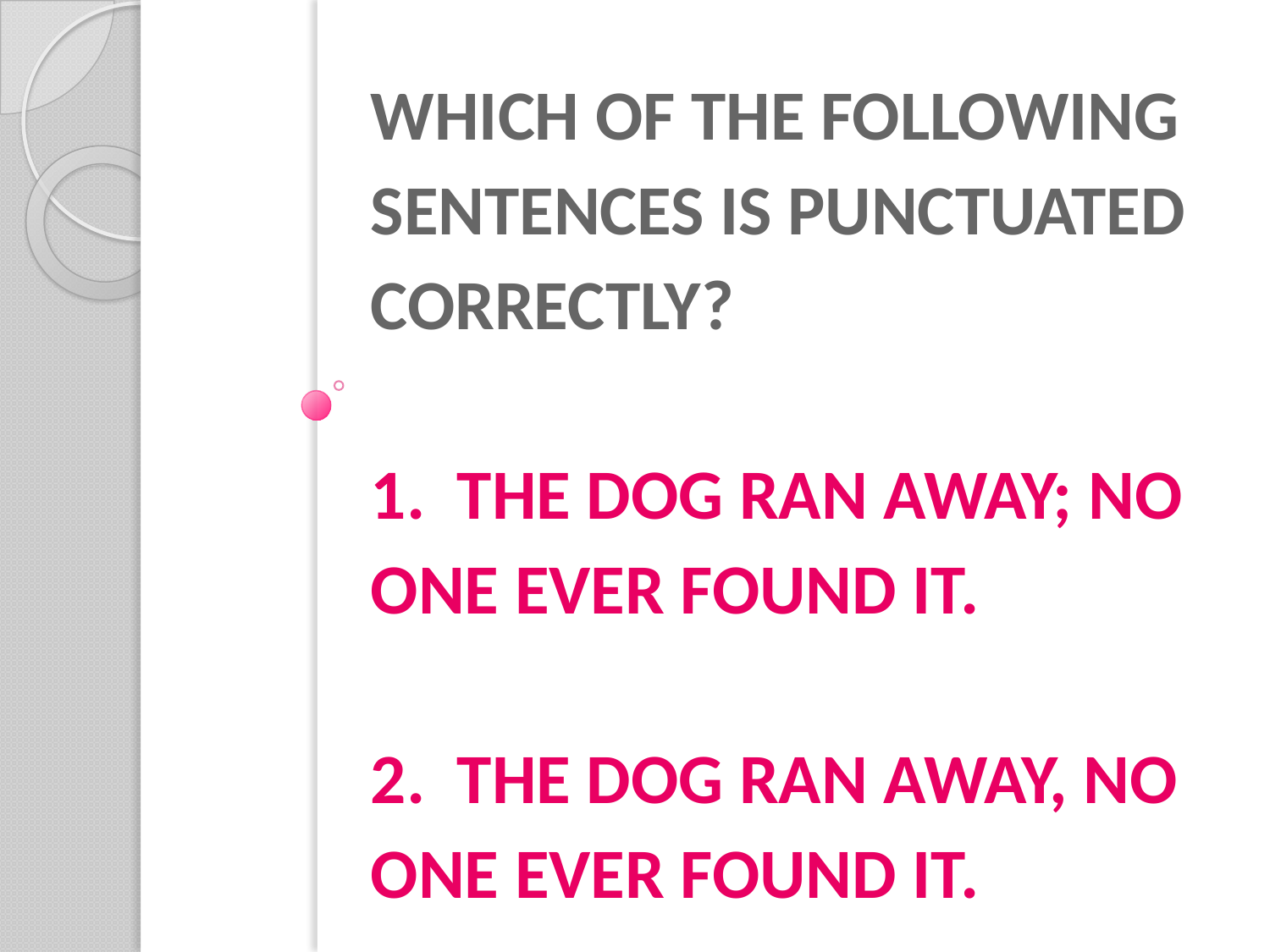

# WHICH OF THE FOLLOWING SENTENCES IS PUNCTUATED CORRECTLY? 1.  THE DOG RAN AWAY; NO ONE EVER FOUND IT. 2.  THE DOG RAN AWAY, NO ONE EVER FOUND IT.